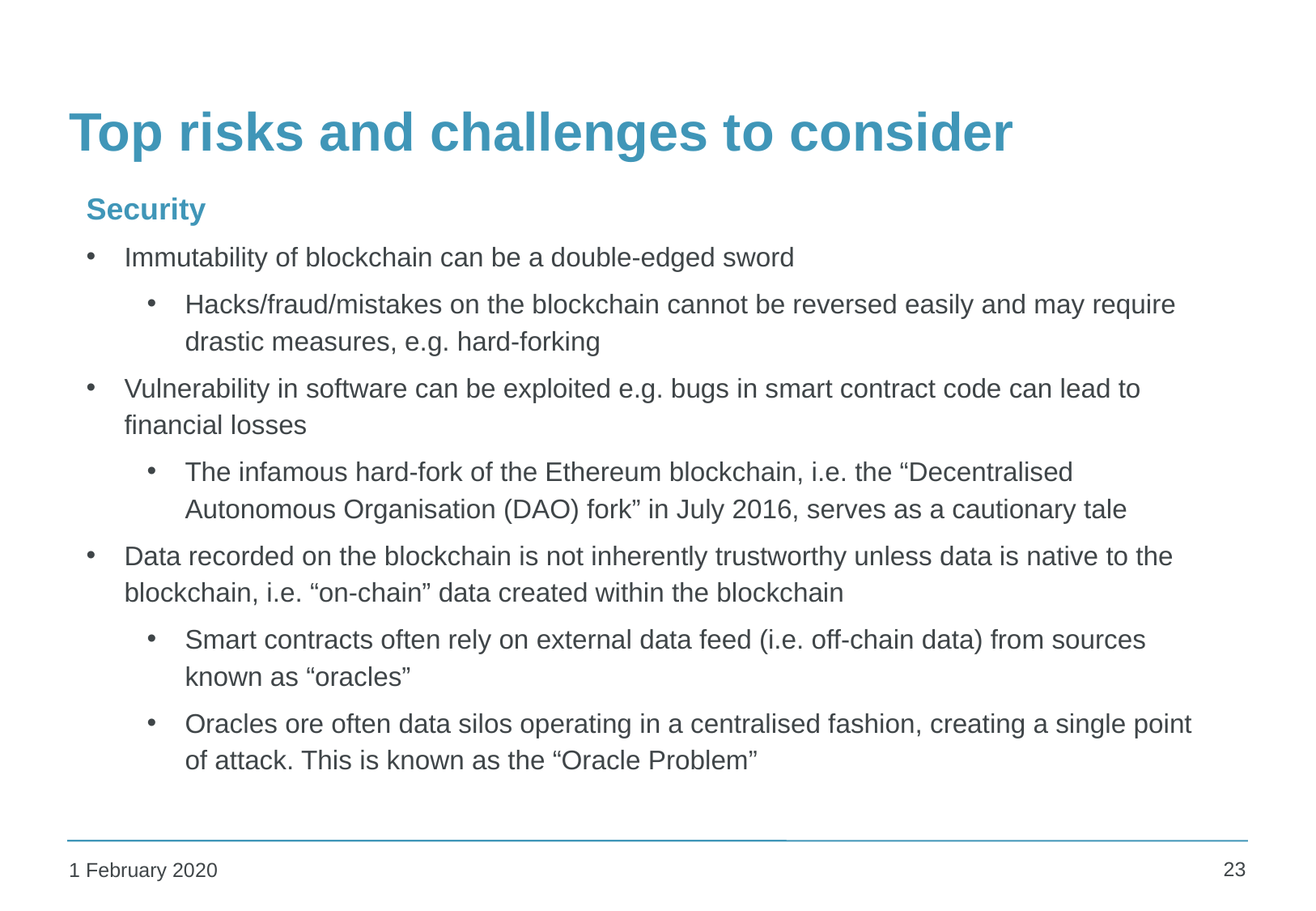

# Top risks and challenges to consider
Security
Immutability of blockchain can be a double-edged sword
Hacks/fraud/mistakes on the blockchain cannot be reversed easily and may require drastic measures, e.g. hard-forking
Vulnerability in software can be exploited e.g. bugs in smart contract code can lead to financial losses
The infamous hard-fork of the Ethereum blockchain, i.e. the “Decentralised Autonomous Organisation (DAO) fork” in July 2016, serves as a cautionary tale
Data recorded on the blockchain is not inherently trustworthy unless data is native to the blockchain, i.e. “on-chain” data created within the blockchain
Smart contracts often rely on external data feed (i.e. off-chain data) from sources known as “oracles”
Oracles ore often data silos operating in a centralised fashion, creating a single point of attack. This is known as the “Oracle Problem”
23
1 February 2020